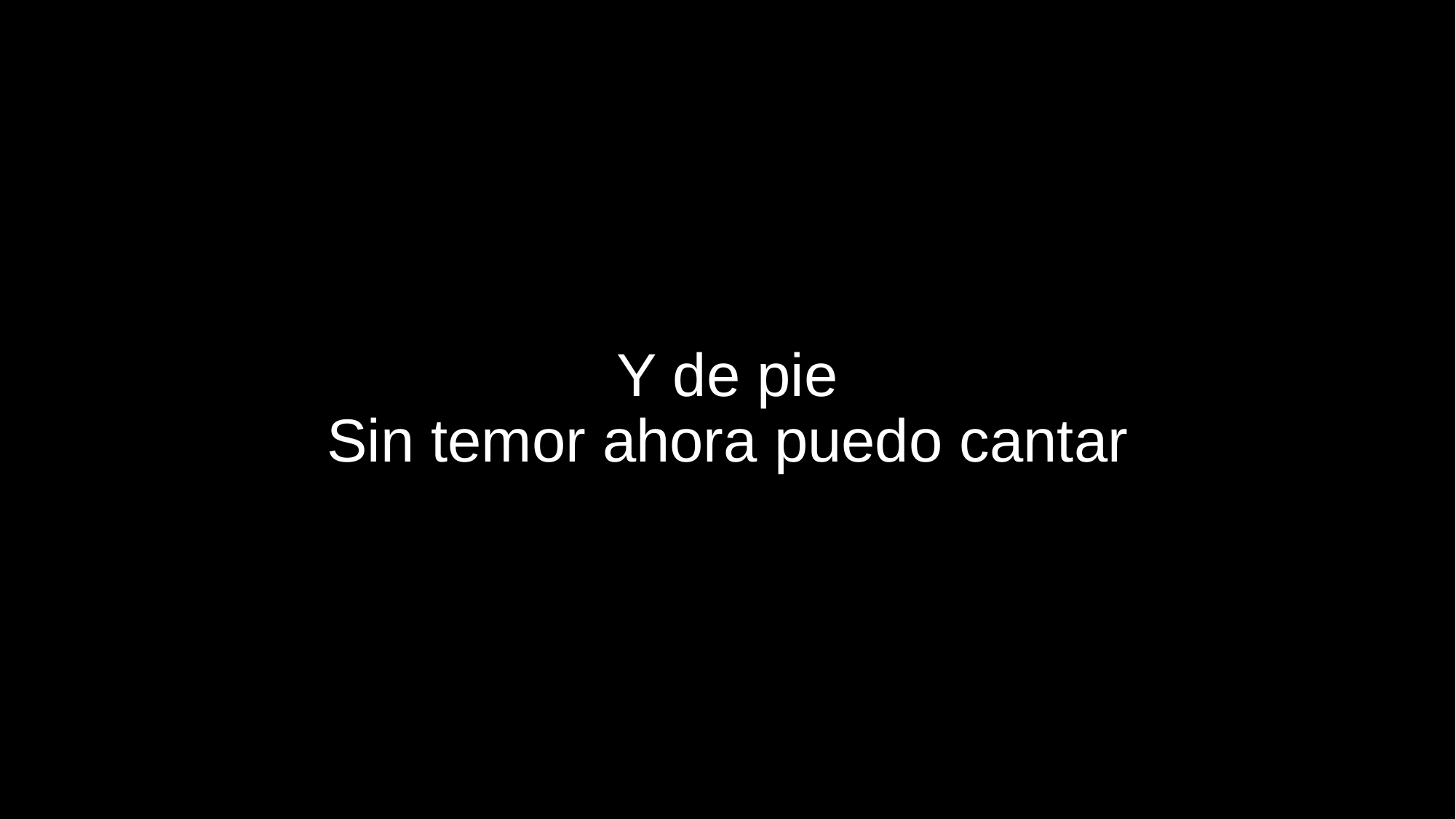

# Y de pie Sin temor ahora puedo cantar